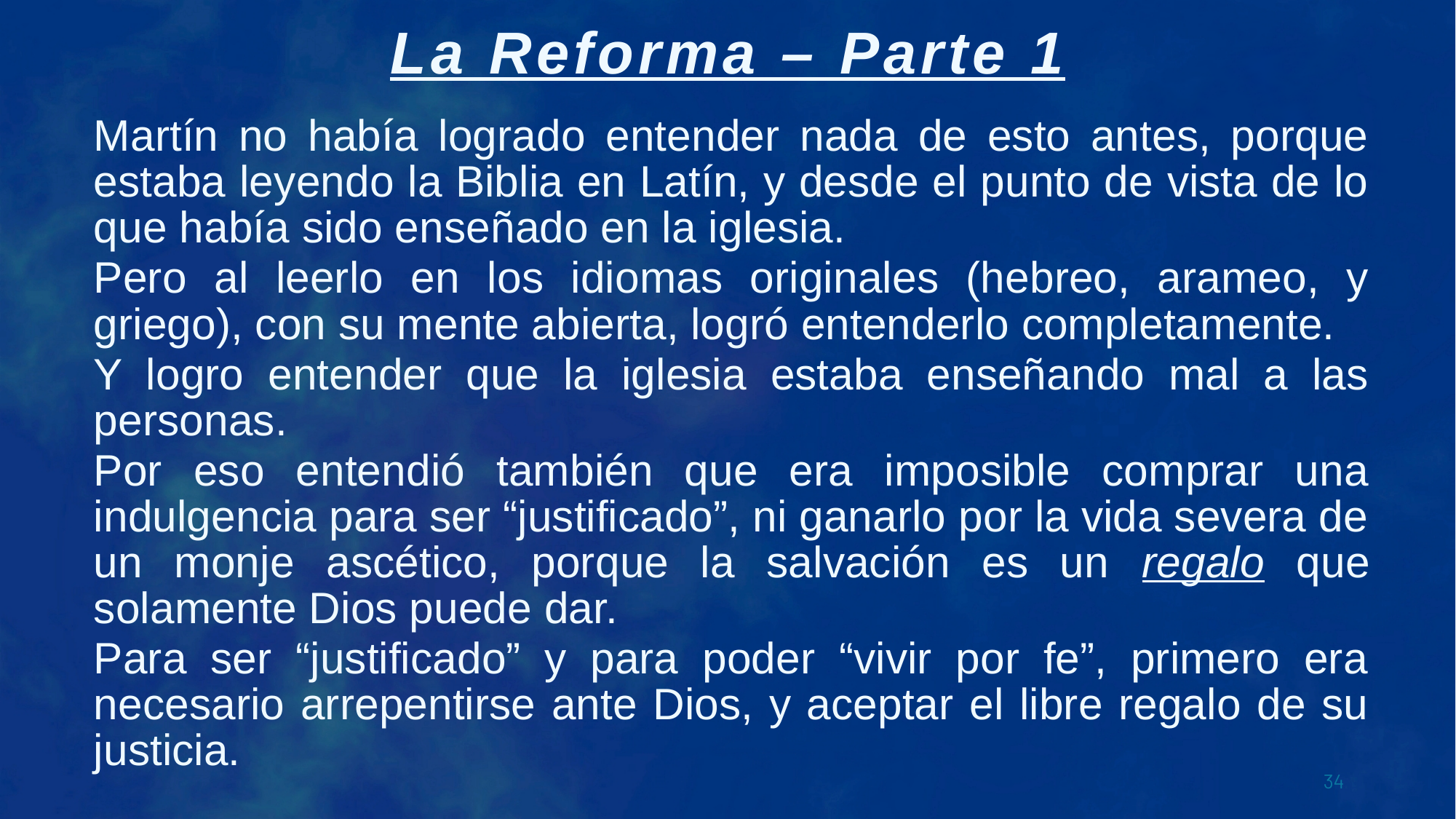

Martín no había logrado entender nada de esto antes, porque estaba leyendo la Biblia en Latín, y desde el punto de vista de lo que había sido enseñado en la iglesia.
Pero al leerlo en los idiomas originales (hebreo, arameo, y griego), con su mente abierta, logró entenderlo completamente.
Y logro entender que la iglesia estaba enseñando mal a las personas.
Por eso entendió también que era imposible comprar una indulgencia para ser “justificado”, ni ganarlo por la vida severa de un monje ascético, porque la salvación es un regalo que solamente Dios puede dar.
Para ser “justificado” y para poder “vivir por fe”, primero era necesario arrepentirse ante Dios, y aceptar el libre regalo de su justicia.